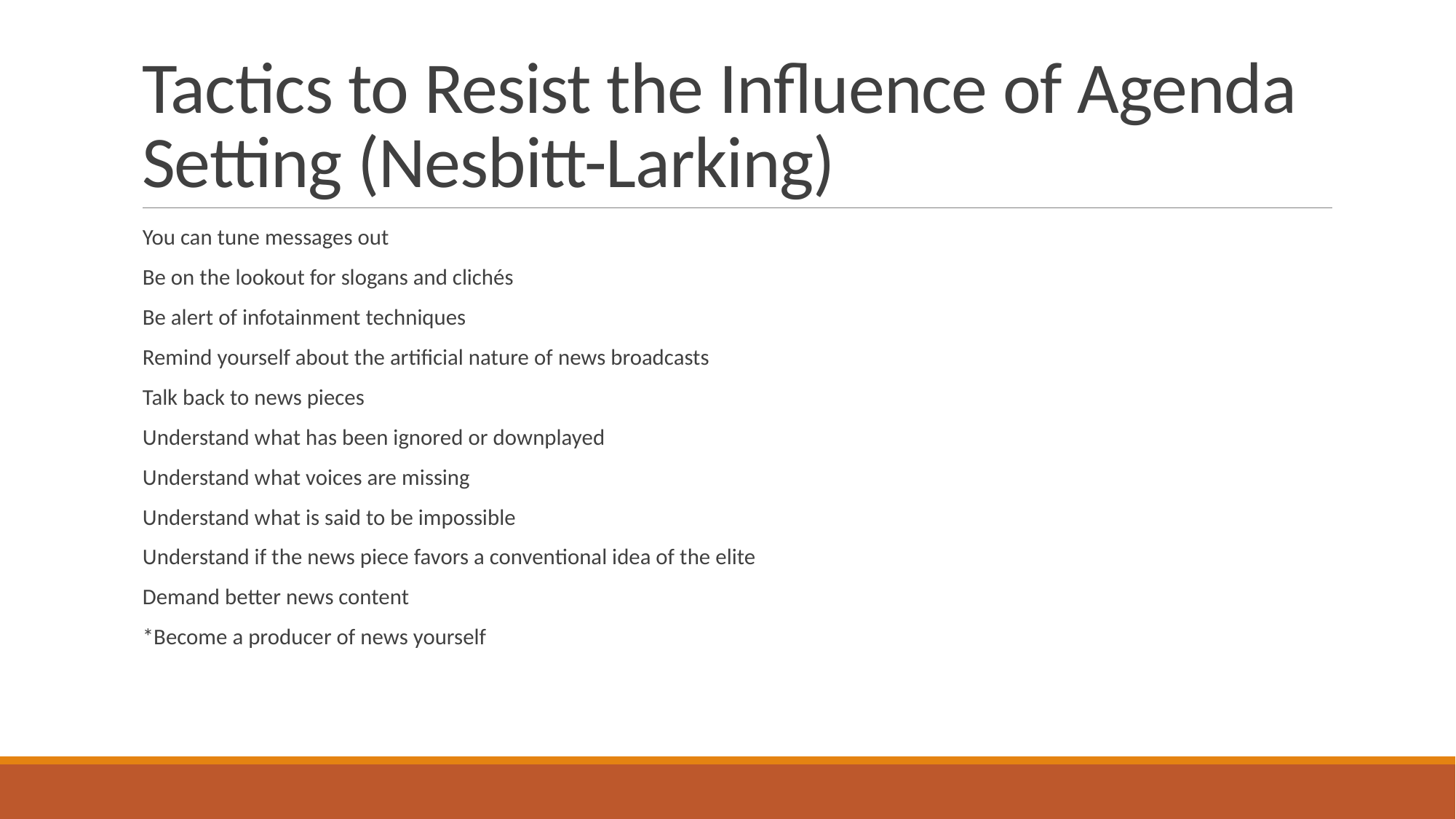

# Tactics to Resist the Influence of Agenda Setting (Nesbitt-Larking)
You can tune messages out
Be on the lookout for slogans and clichés
Be alert of infotainment techniques
Remind yourself about the artificial nature of news broadcasts
Talk back to news pieces
Understand what has been ignored or downplayed
Understand what voices are missing
Understand what is said to be impossible
Understand if the news piece favors a conventional idea of the elite
Demand better news content
*Become a producer of news yourself